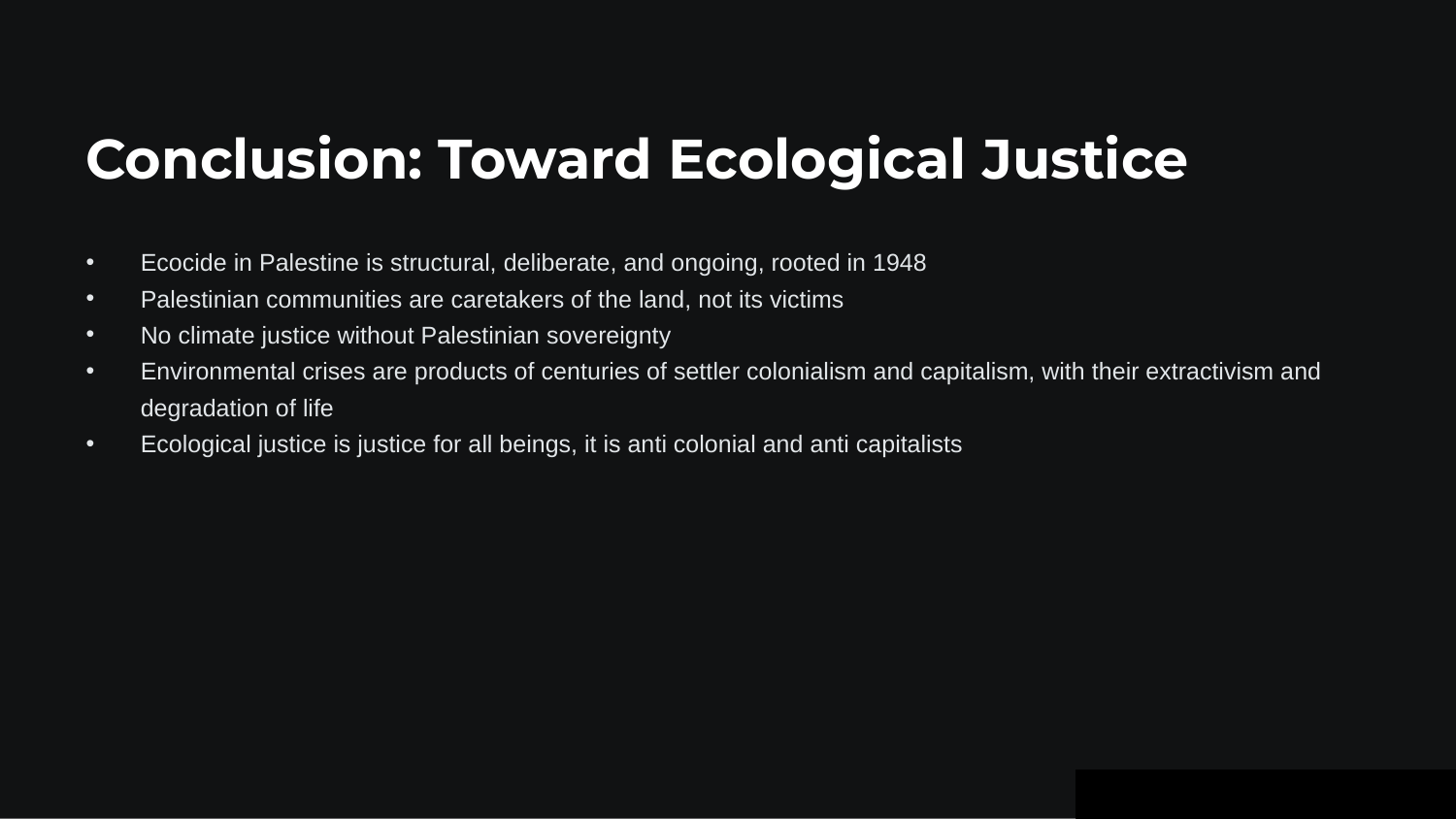

Conclusion: Toward Ecological Justice
Ecocide in Palestine is structural, deliberate, and ongoing, rooted in 1948
Palestinian communities are caretakers of the land, not its victims
No climate justice without Palestinian sovereignty
Environmental crises are products of centuries of settler colonialism and capitalism, with their extractivism and degradation of life
Ecological justice is justice for all beings, it is anti colonial and anti capitalists